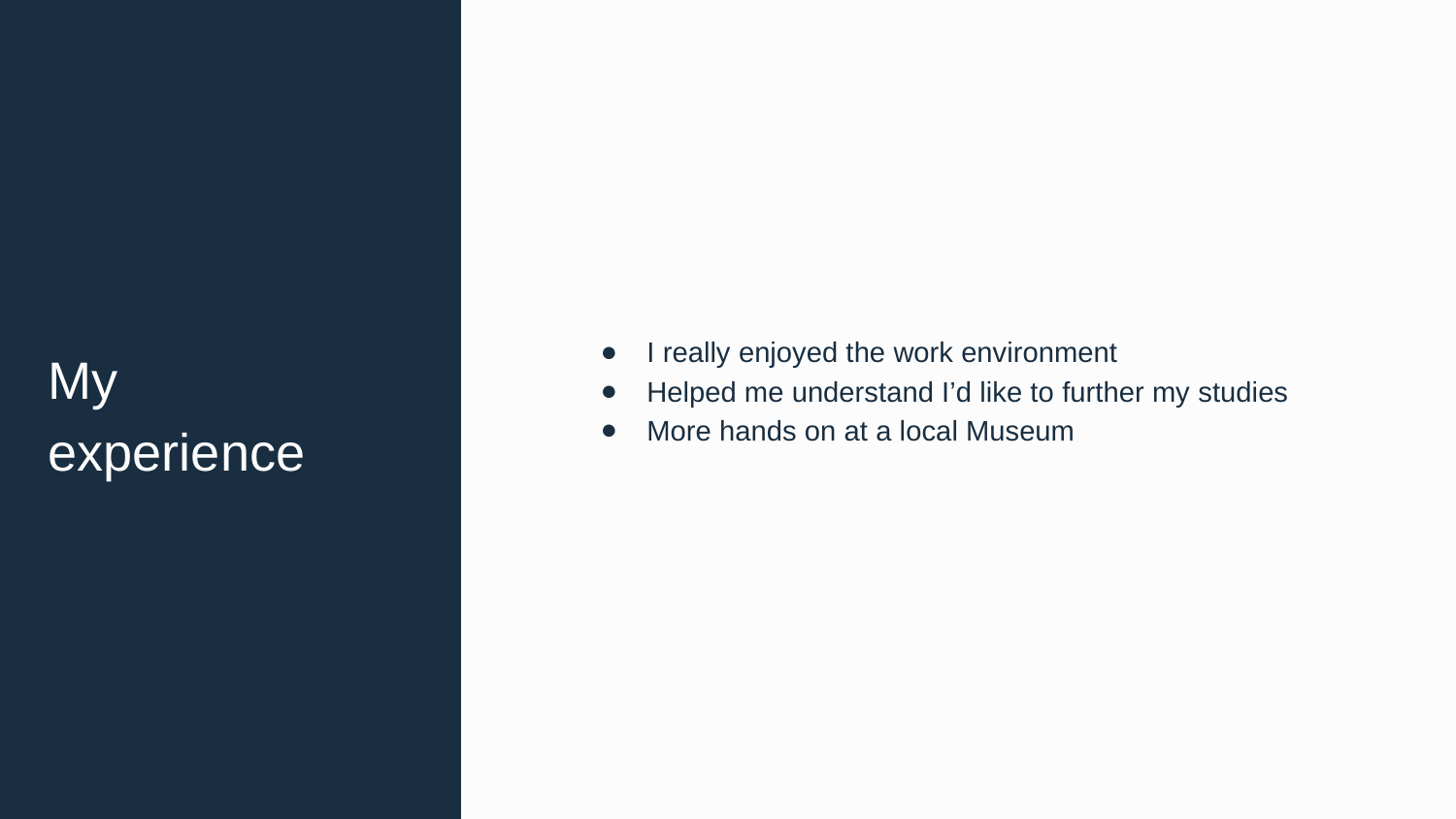

# My experience
I really enjoyed the work environment
Helped me understand I’d like to further my studies
More hands on at a local Museum